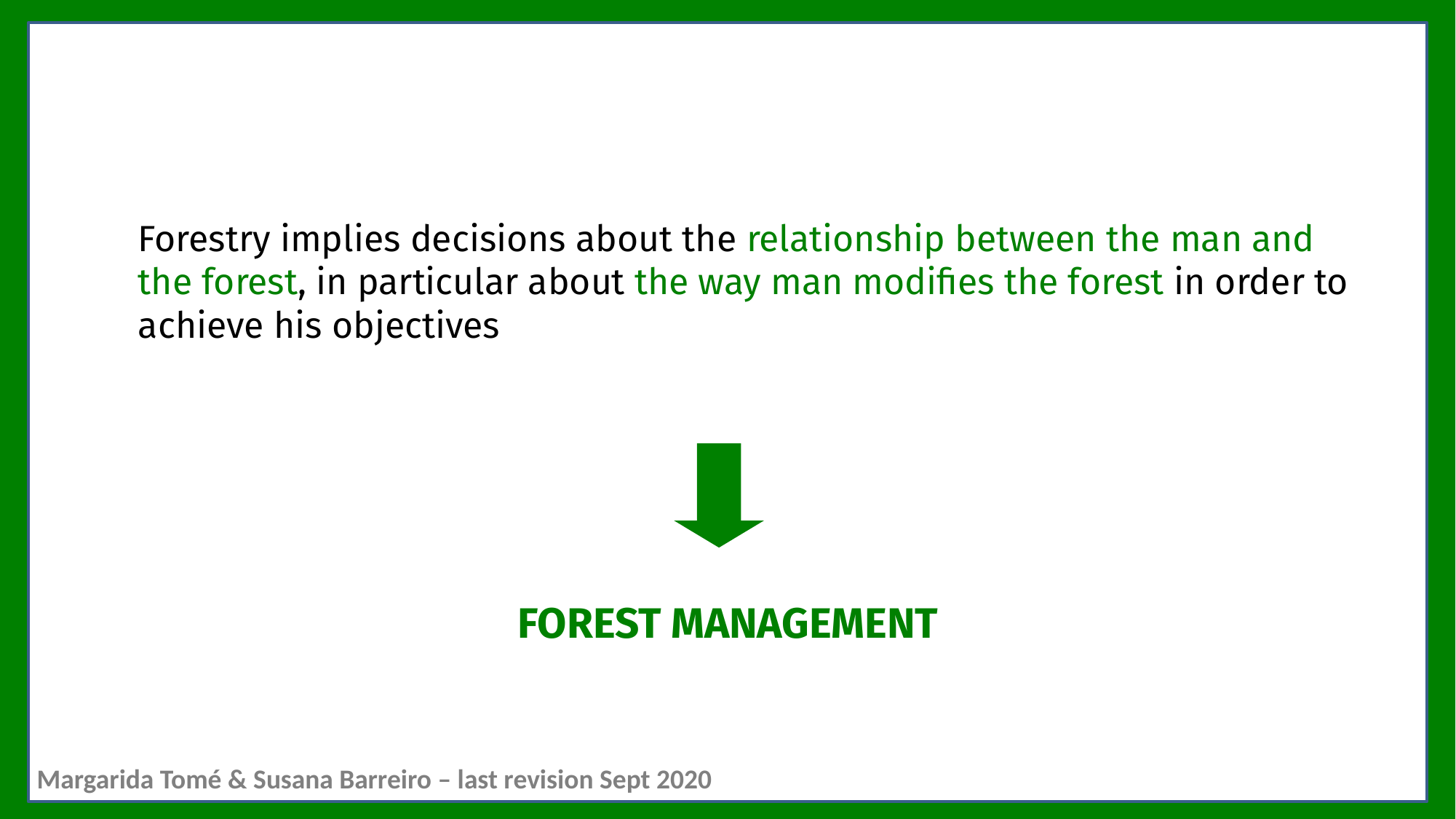

Forestry implies decisions about the relationship between the man and the forest, in particular about the way man modifies the forest in order to achieve his objectives

FOREST MANAGEMENT